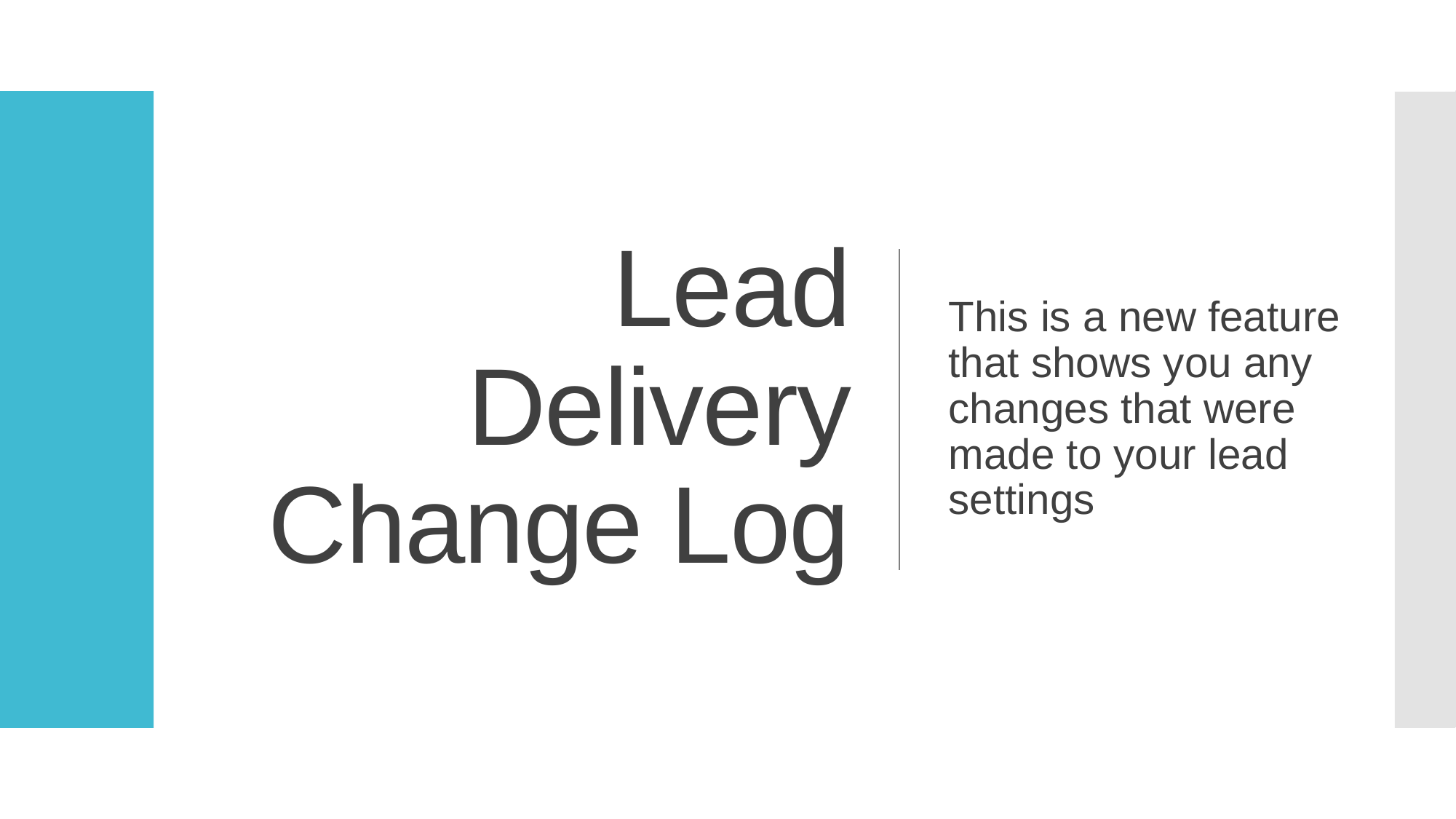

# Lead Delivery Change Log
This is a new feature that shows you any changes that were made to your lead settings